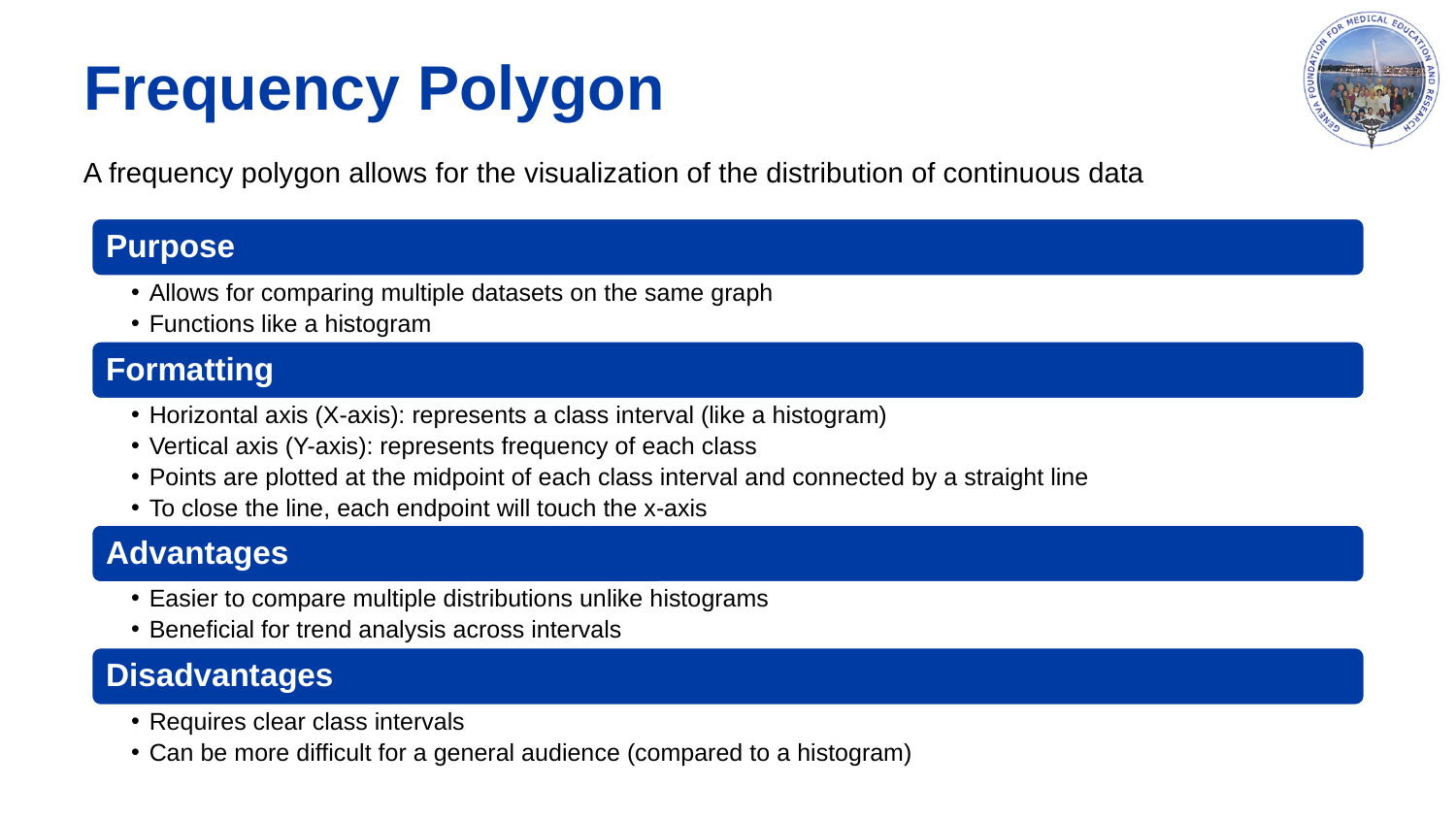

# Frequency Polygon
A frequency polygon allows for the visualization of the distribution of continuous data
Purpose
Allows for comparing multiple datasets on the same graph
Functions like a histogram
Formatting
Horizontal axis (X-axis): represents a class interval (like a histogram)
Vertical axis (Y-axis): represents frequency of each class
Points are plotted at the midpoint of each class interval and connected by a straight line
To close the line, each endpoint will touch the x-axis
Advantages
Easier to compare multiple distributions unlike histograms
Beneficial for trend analysis across intervals
Disadvantages
Requires clear class intervals
Can be more difficult for a general audience (compared to a histogram)